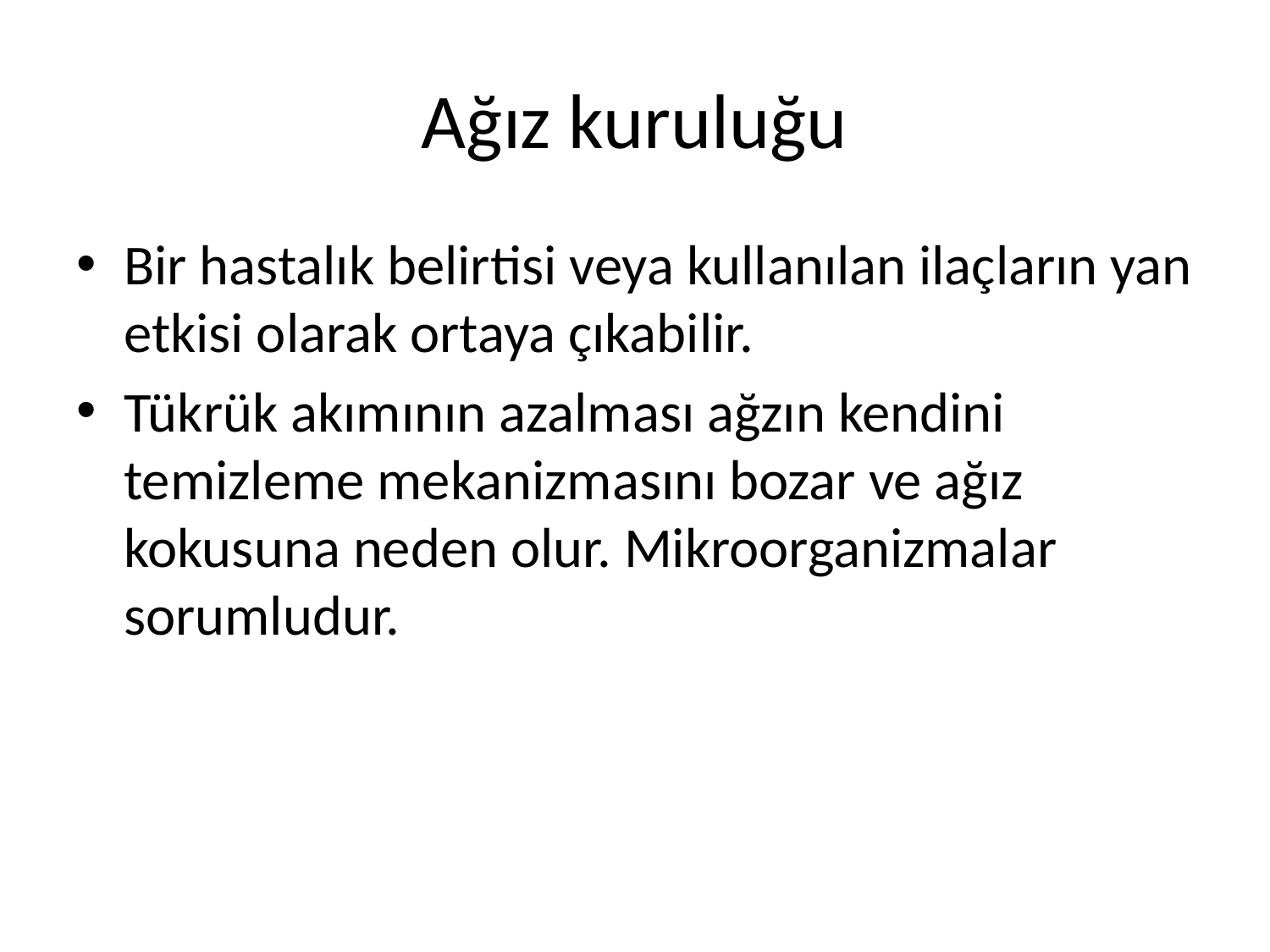

# Ağız kuruluğu
Bir hastalık belirtisi veya kullanılan ilaçların yan etkisi olarak ortaya çıkabilir.
Tükrük akımının azalması ağzın kendini temizleme mekanizmasını bozar ve ağız kokusuna neden olur. Mikroorganizmalar sorumludur.